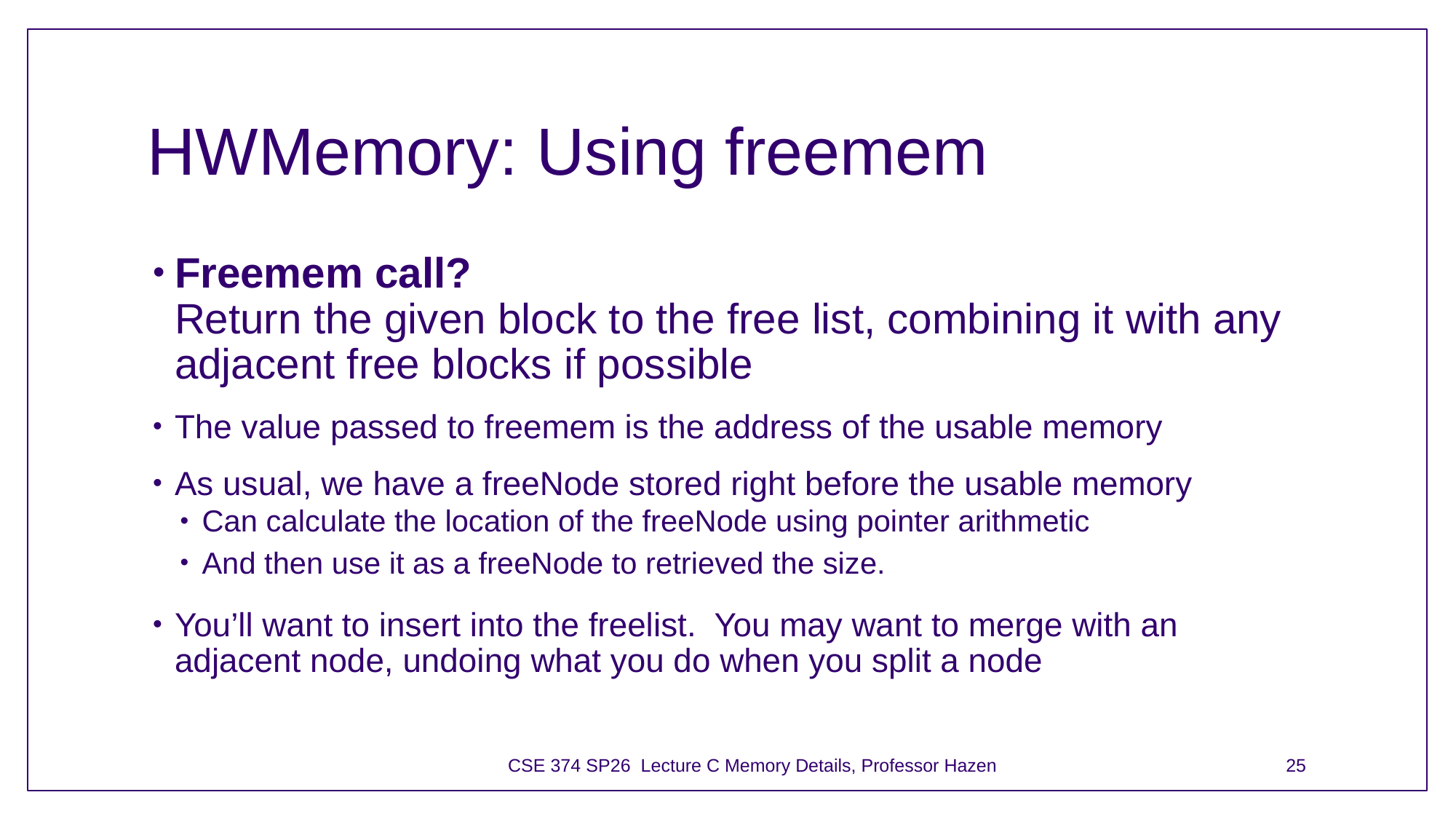

# HWMemory: Using freemem
Freemem call? 
Return the given block to the free list, combining it with any adjacent free blocks if possible
The value passed to freemem is the address of the usable memory
As usual, we have a freeNode stored right before the usable memory
Can calculate the location of the freeNode using pointer arithmetic
And then use it as a freeNode to retrieved the size.
You’ll want to insert into the freelist.  You may want to merge with an adjacent node, undoing what you do when you split a node
CSE 374 SP26  Lecture C Memory Details, Professor Hazen
25